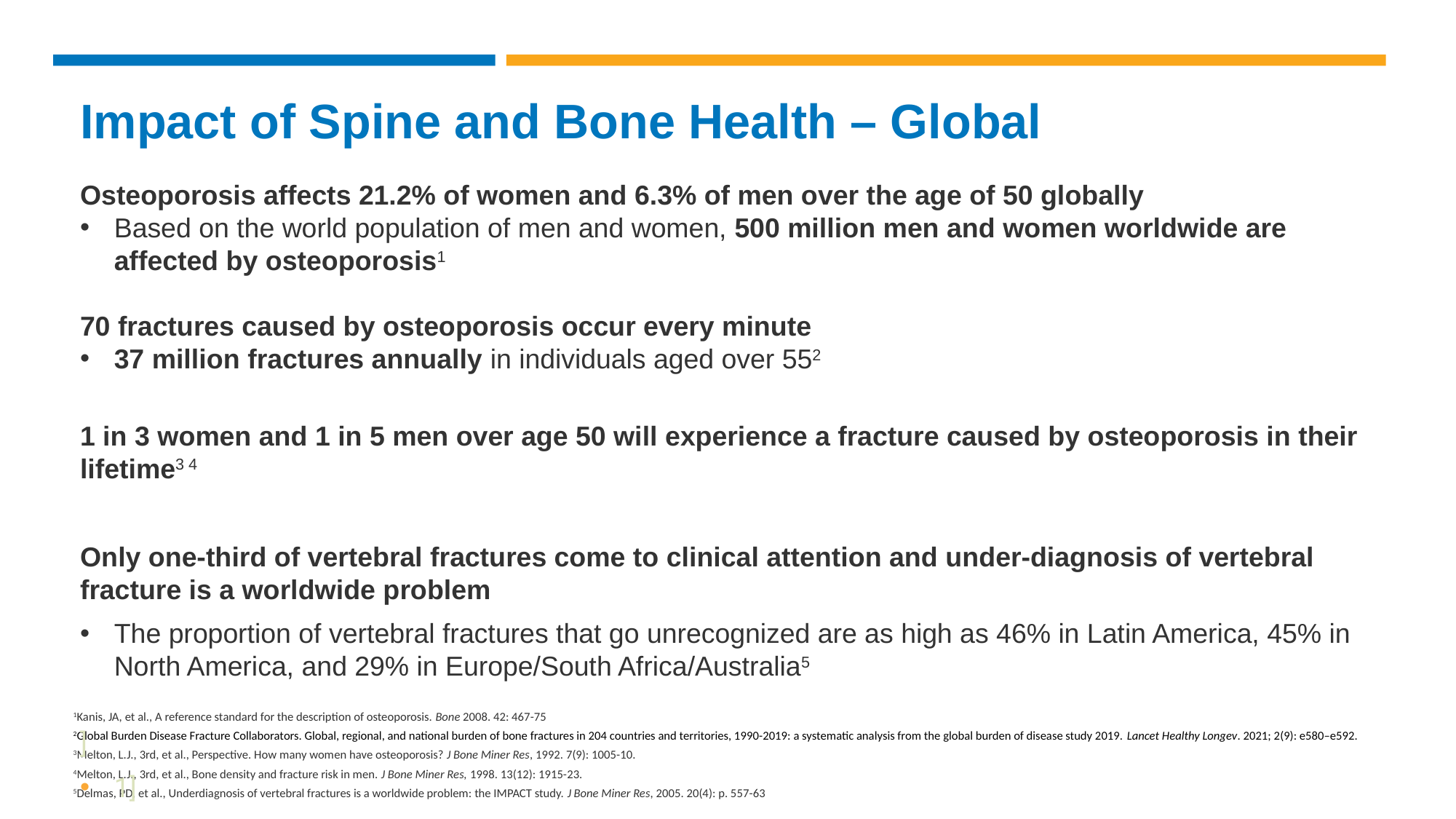

# Impact of Spine and Bone Health – Global
Osteoporosis affects 21.2% of women and 6.3% of men over the age of 50 globally
Based on the world population of men and women, 500 million men and women worldwide are affected by osteoporosis1

70 fractures caused by osteoporosis occur every minute
37 million fractures annually in individuals aged over 552

1 in 3 women and 1 in 5 men over age 50 will experience a fracture caused by osteoporosis in their lifetime3 4

Only one-third of vertebral fractures come to clinical attention and under-diagnosis of vertebral fracture is a worldwide problem
The proportion of vertebral fractures that go unrecognized are as high as 46% in Latin America, 45% in North America, and 29% in Europe/South Africa/Australia5

]
1]
1Kanis, JA, et al., A reference standard for the description of osteoporosis. Bone 2008. 42: 467-75
2Global Burden Disease Fracture Collaborators. Global, regional, and national burden of bone fractures in 204 countries and territories, 1990-2019: a systematic analysis from the global burden of disease study 2019. Lancet Healthy Longev. 2021; 2(9): e580–e592.
3Melton, L.J., 3rd, et al., Perspective. How many women have osteoporosis? J Bone Miner Res, 1992. 7(9): 1005-10.
4Melton, L.J., 3rd, et al., Bone density and fracture risk in men. J Bone Miner Res, 1998. 13(12): 1915-23.
5Delmas, PD, et al., Underdiagnosis of vertebral fractures is a worldwide problem: the IMPACT study. J Bone Miner Res, 2005. 20(4): p. 557-63